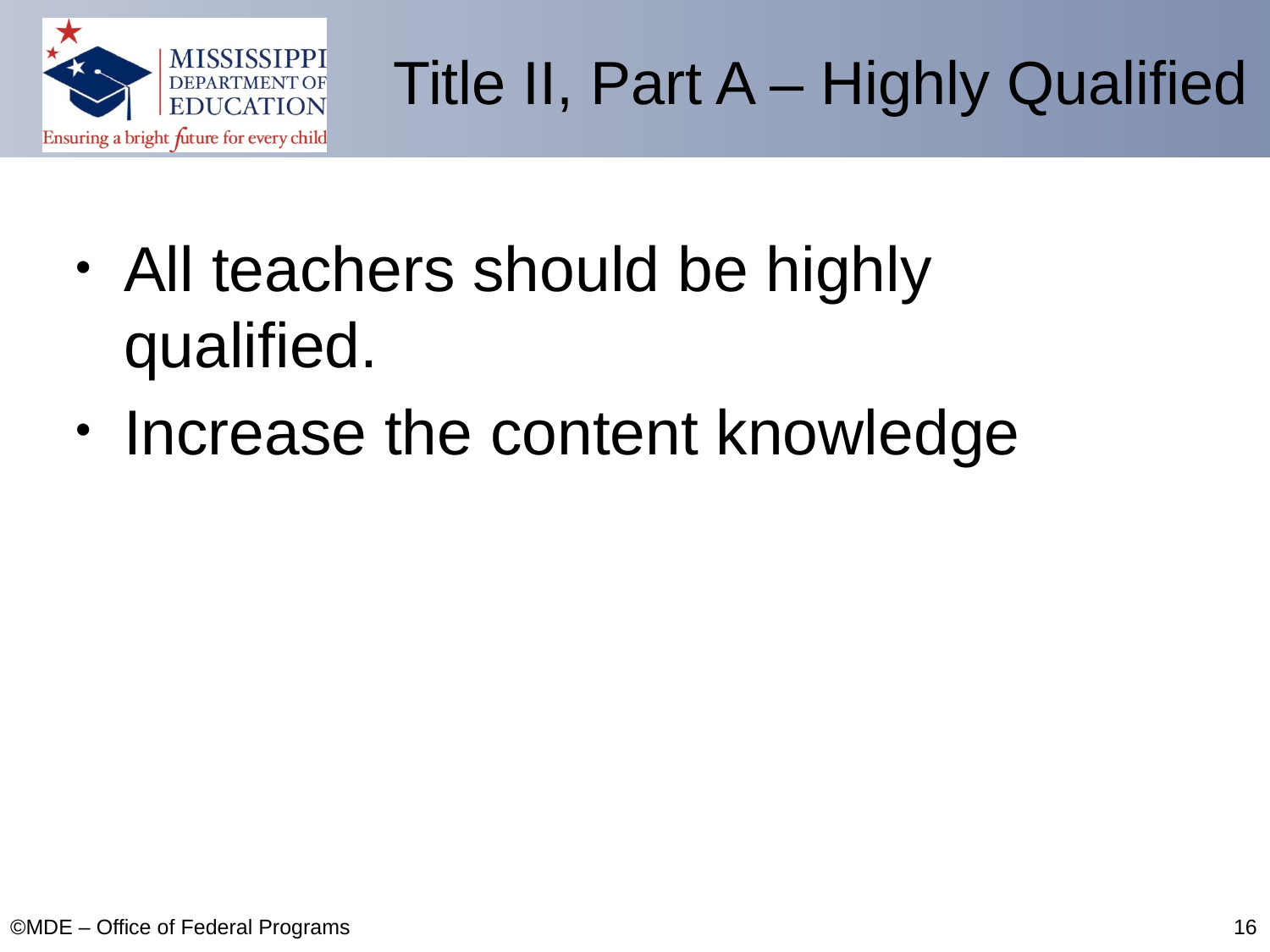

# Title II, Part A – Highly Qualified
All teachers should be highly qualified.
Increase the content knowledge

©MDE – Office of Federal Programs
16